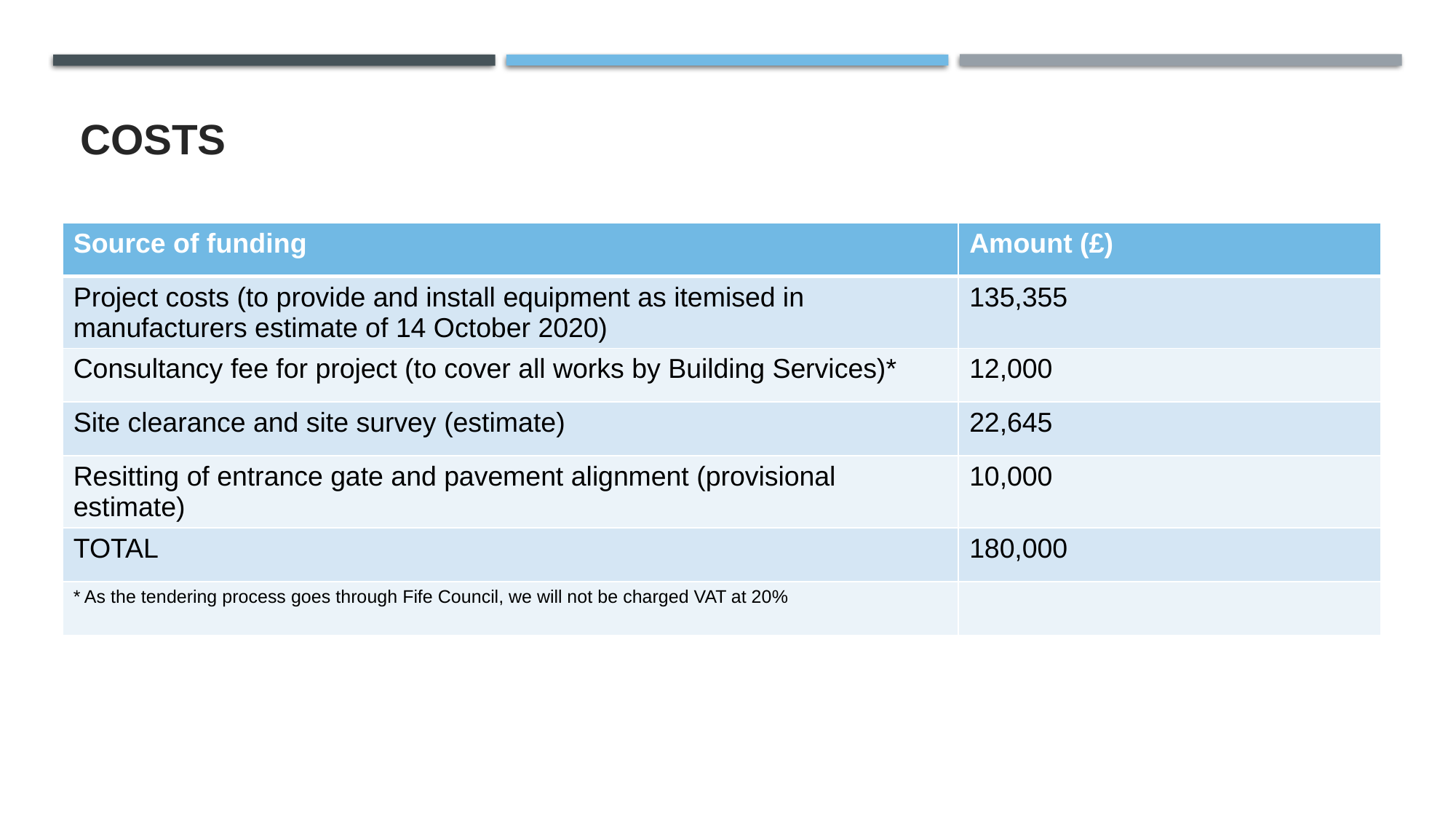

# Costs
| Source of funding | Amount (£) |
| --- | --- |
| Project costs (to provide and install equipment as itemised in manufacturers estimate of 14 October 2020) | 135,355 |
| Consultancy fee for project (to cover all works by Building Services)\* | 12,000 |
| Site clearance and site survey (estimate) | 22,645 |
| Resitting of entrance gate and pavement alignment (provisional estimate) | 10,000 |
| TOTAL | 180,000 |
| \* As the tendering process goes through Fife Council, we will not be charged VAT at 20% |  |